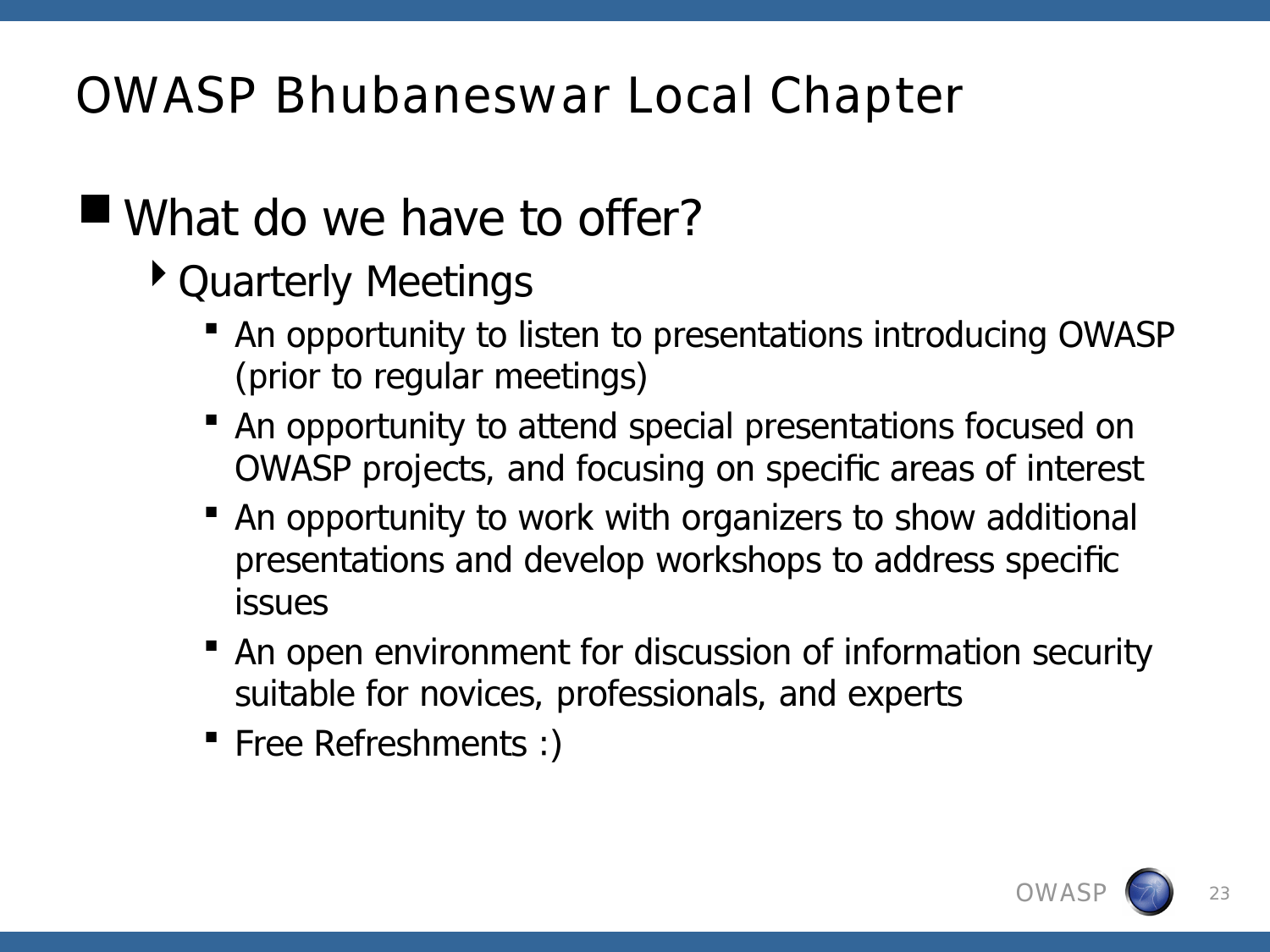

# OWASP Bhubaneswar Local Chapter
What do we have to offer?
Quarterly Meetings
An opportunity to listen to presentations introducing OWASP (prior to regular meetings)
An opportunity to attend special presentations focused on OWASP projects, and focusing on specific areas of interest
An opportunity to work with organizers to show additional presentations and develop workshops to address specific issues
An open environment for discussion of information security suitable for novices, professionals, and experts
Free Refreshments :)
23